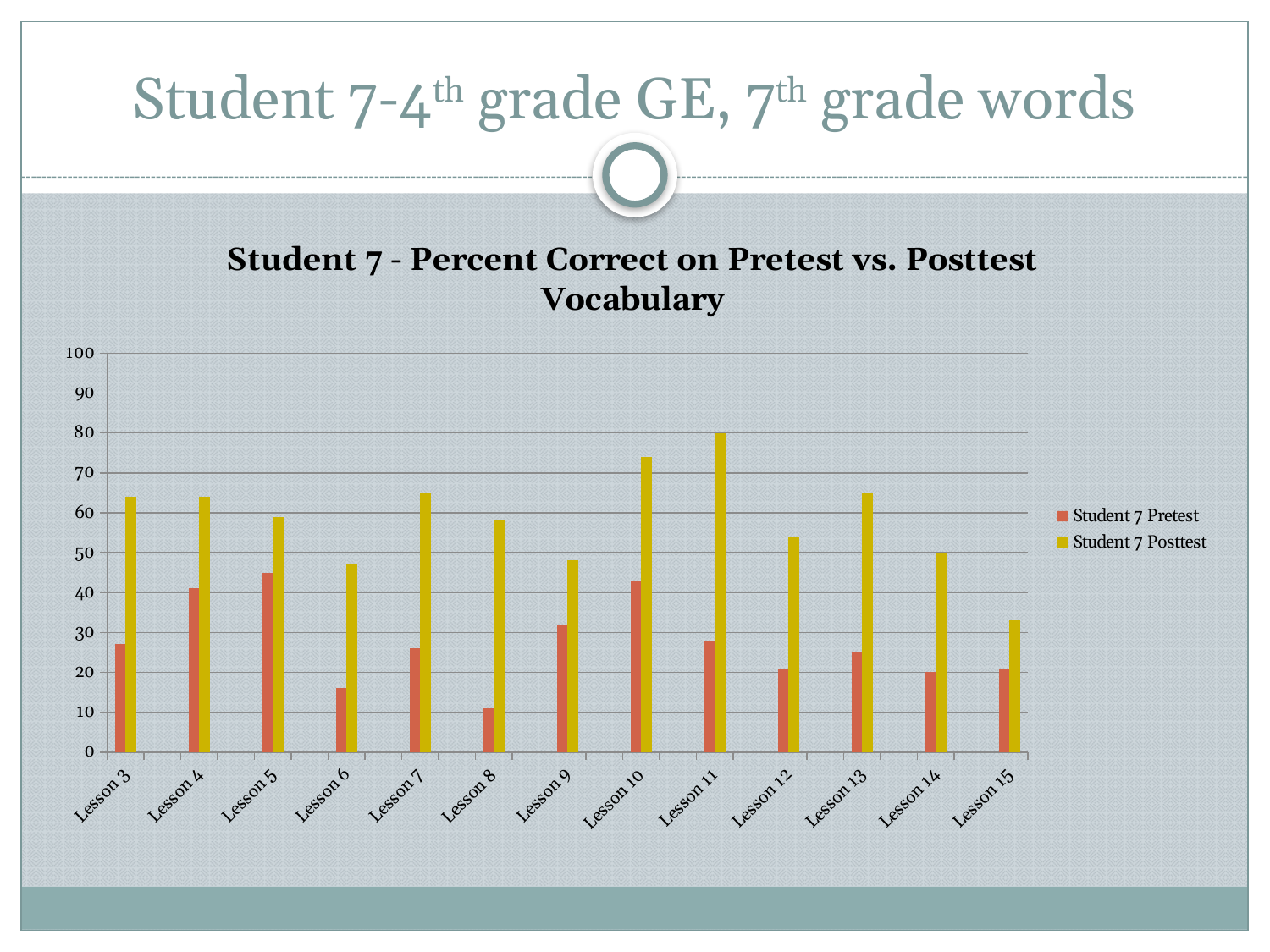

# Student 7-4th grade GE, 7th grade words

### Chart: Student 7 - Percent Correct on Pretest vs. Posttest Vocabulary

| Category | Student 7 Pretest | Student 7 Posttest |
|---|---|---|
| Lesson 3 | 27.0 | 64.0 |
|  | None | None |
| Lesson 4 | 41.0 | 64.0 |
|  | None | None |
| Lesson 5 | 45.0 | 59.0 |
|  | None | None |
| Lesson 6 | 16.0 | 47.0 |
|  | None | None |
| Lesson 7 | 26.0 | 65.0 |
|  | None | None |
| Lesson 8 | 11.0 | 58.0 |
|  | None | None |
| Lesson 9 | 32.0 | 48.0 |
|  | None | None |
| Lesson 10 | 43.0 | 74.0 |
|  | None | None |
| Lesson 11 | 28.0 | 80.0 |
|  | None | None |
| Lesson 12 | 21.0 | 54.0 |
|  | None | None |
| Lesson 13 | 25.0 | 65.0 |
|  | None | None |
| Lesson 14 | 20.0 | 50.0 |
|  | None | None |
| Lesson 15 | 21.0 | 33.0 |